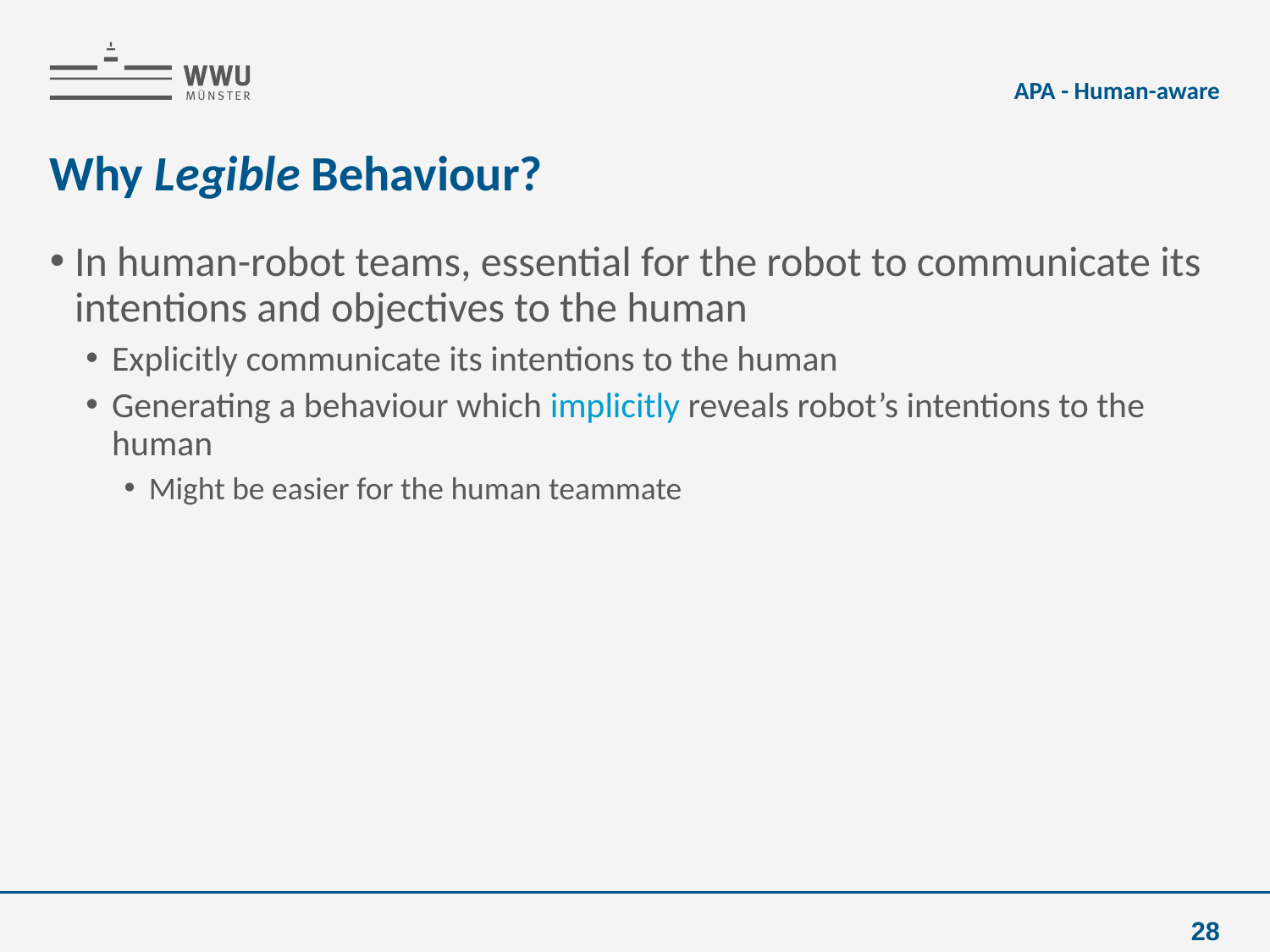

APA - Human-aware
# Why Legible Behaviour?
In human-robot teams, essential for the robot to communicate its intentions and objectives to the human
Explicitly communicate its intentions to the human
Generating a behaviour which implicitly reveals robot’s intentions to the human
Might be easier for the human teammate

28